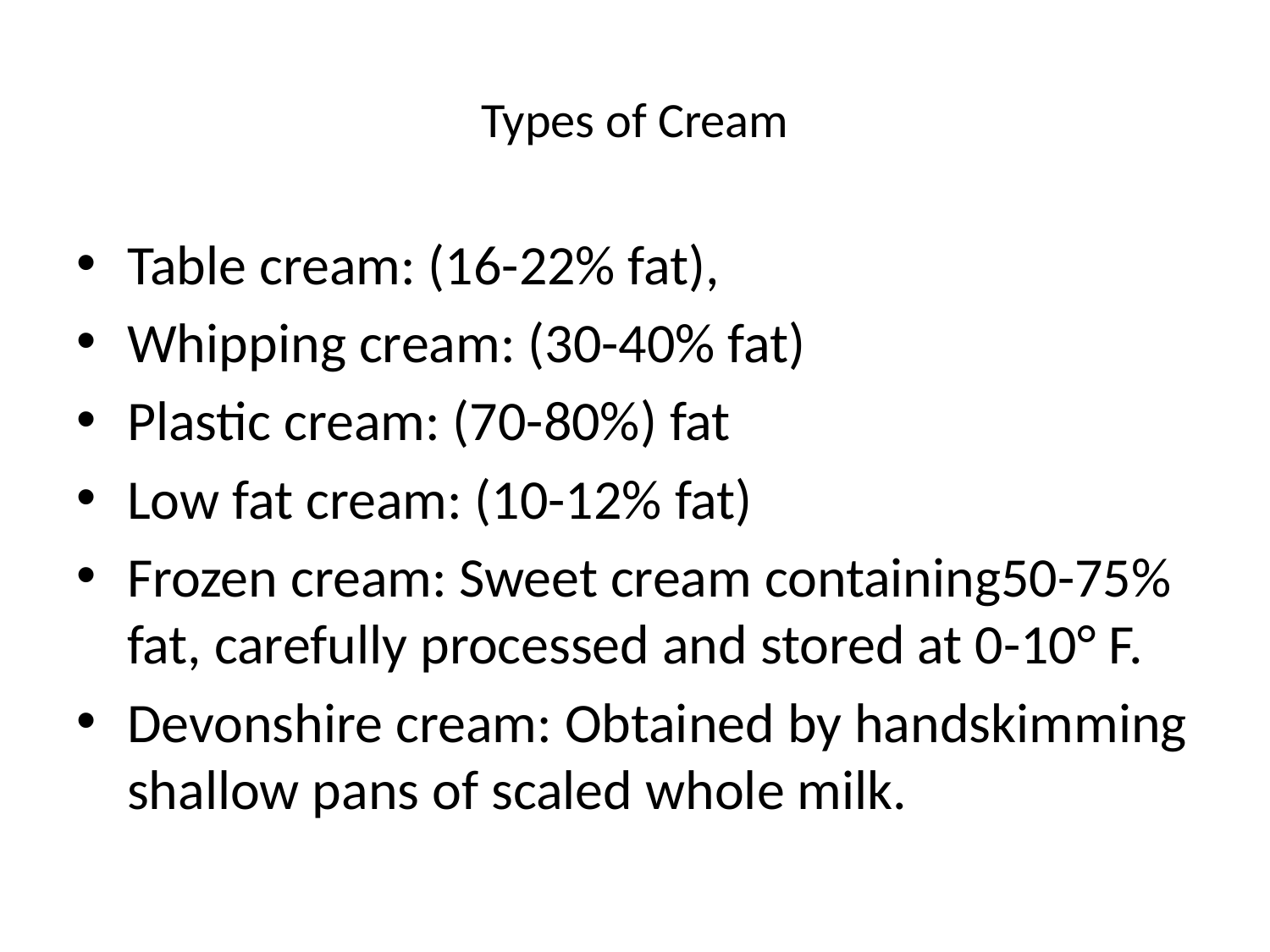

# Types of Cream
Table cream: (16-22% fat),
Whipping cream: (30-40% fat)
Plastic cream: (70-80%) fat
Low fat cream: (10-12% fat)
Frozen cream: Sweet cream containing50-75% fat, carefully processed and stored at 0-10° F.
Devonshire cream: Obtained by handskimming shallow pans of scaled whole milk.